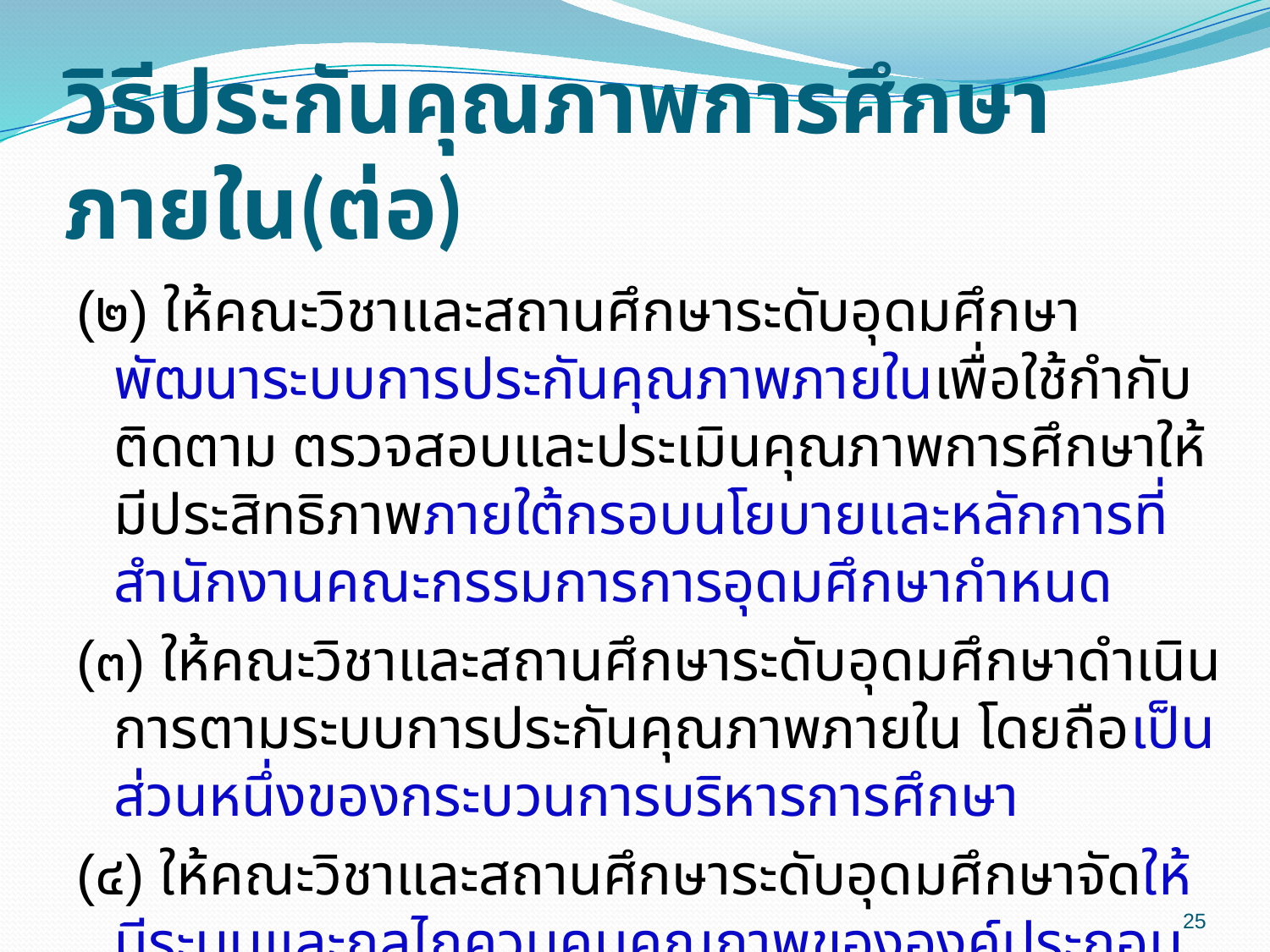

# วิธีประกันคุณภาพการศึกษาภายใน(ต่อ)
(๒) ให้คณะวิชาและสถานศึกษาระดับอุดมศึกษาพัฒนาระบบการประกันคุณภาพภายในเพื่อใช้กำกับ ติดตาม ตรวจสอบและประเมินคุณภาพการศึกษาให้มีประสิทธิภาพภายใต้กรอบนโยบายและหลักการที่สำนักงานคณะกรรมการการอุดมศึกษากำหนด
(๓) ให้คณะวิชาและสถานศึกษาระดับอุดมศึกษาดำเนินการตามระบบการประกันคุณภาพภายใน โดยถือเป็นส่วนหนึ่งของกระบวนการบริหารการศึกษา
(๔) ให้คณะวิชาและสถานศึกษาระดับอุดมศึกษาจัดให้มีระบบและกลไกควบคุมคุณภาพขององค์ประกอบต่าง ๆ ที่ใช้ในการผลิตบัณฑิต ดังต่อไปนี้
25